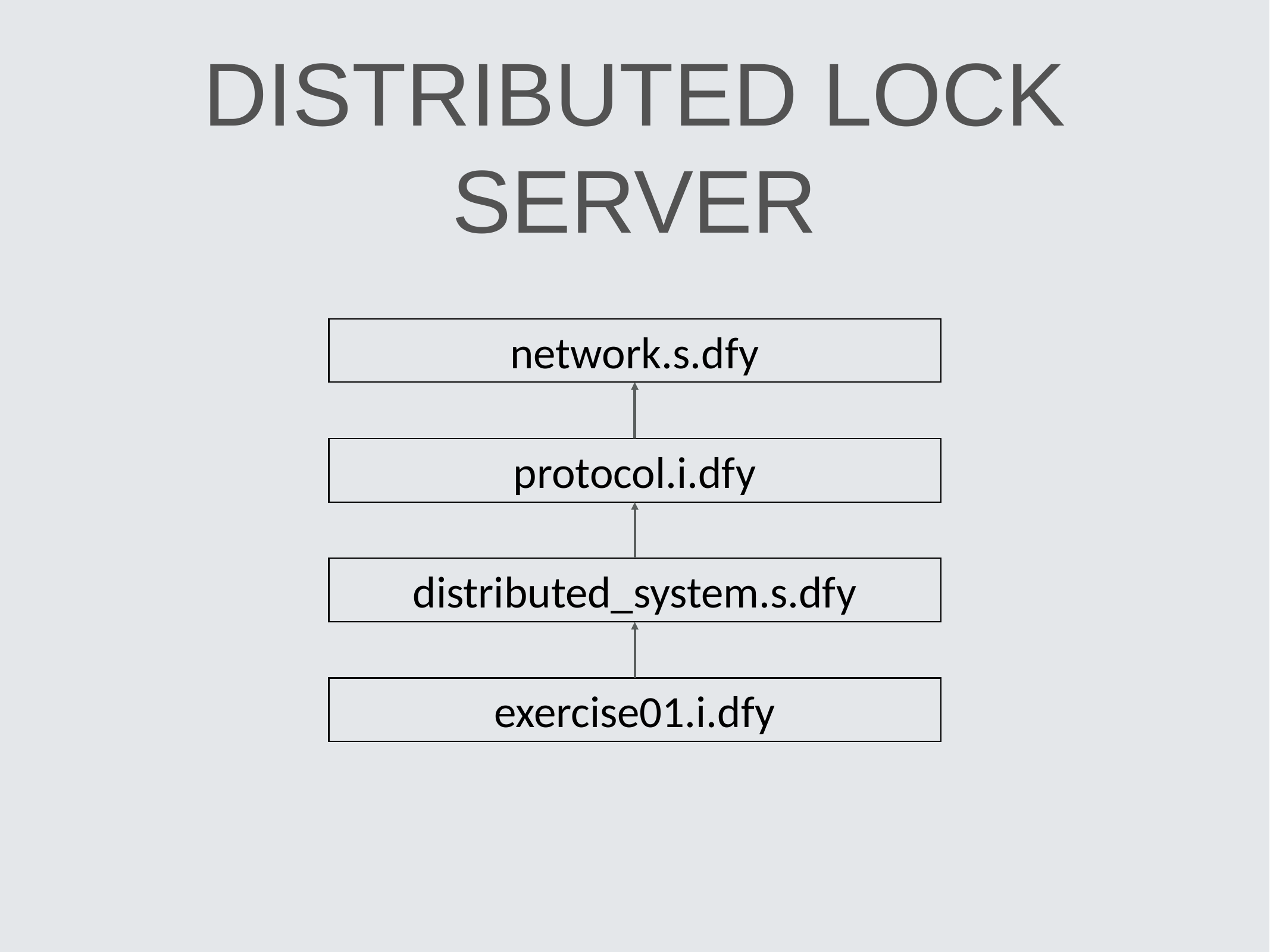

# Distributed lock server
network.s.dfy
protocol.i.dfy
distributed_system.s.dfy
exercise01.i.dfy